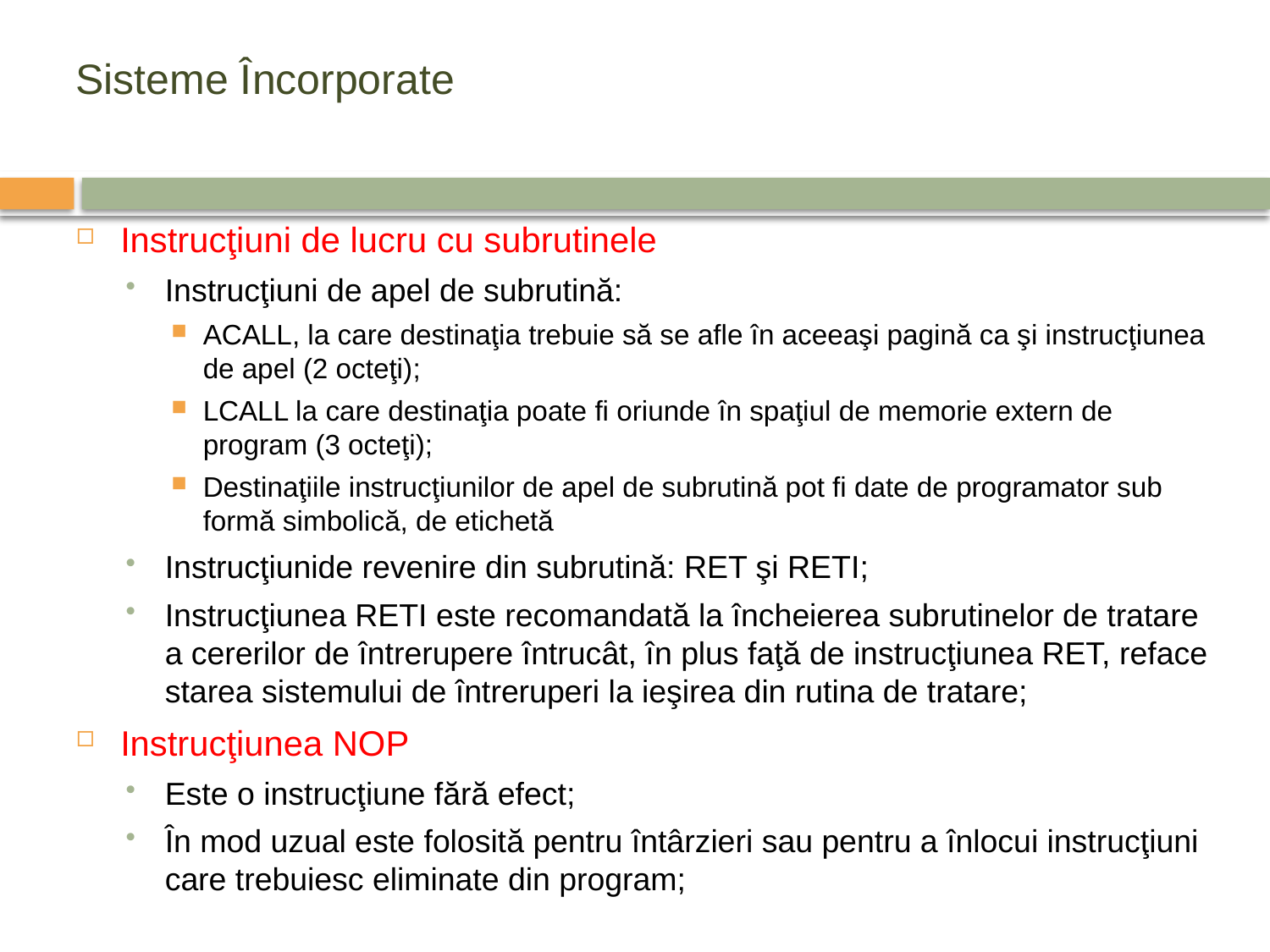

# Sisteme Încorporate
Instrucţiuni de lucru cu subrutinele
Instrucţiuni de apel de subrutină:
ACALL, la care destinaţia trebuie să se afle în aceeaşi pagină ca şi instrucţiunea de apel (2 octeţi);
LCALL la care destinaţia poate fi oriunde în spaţiul de memorie extern de program (3 octeţi);
Destinaţiile instrucţiunilor de apel de subrutină pot fi date de programator sub formă simbolică, de etichetă
Instrucţiunide revenire din subrutină: RET şi RETI;
Instrucţiunea RETI este recomandată la încheierea subrutinelor de tratare a cererilor de întrerupere întrucât, în plus faţă de instrucţiunea RET, reface starea sistemului de întreruperi la ieşirea din rutina de tratare;
Instrucţiunea NOP
Este o instrucţiune fără efect;
În mod uzual este folosită pentru întârzieri sau pentru a înlocui instrucţiuni care trebuiesc eliminate din program;